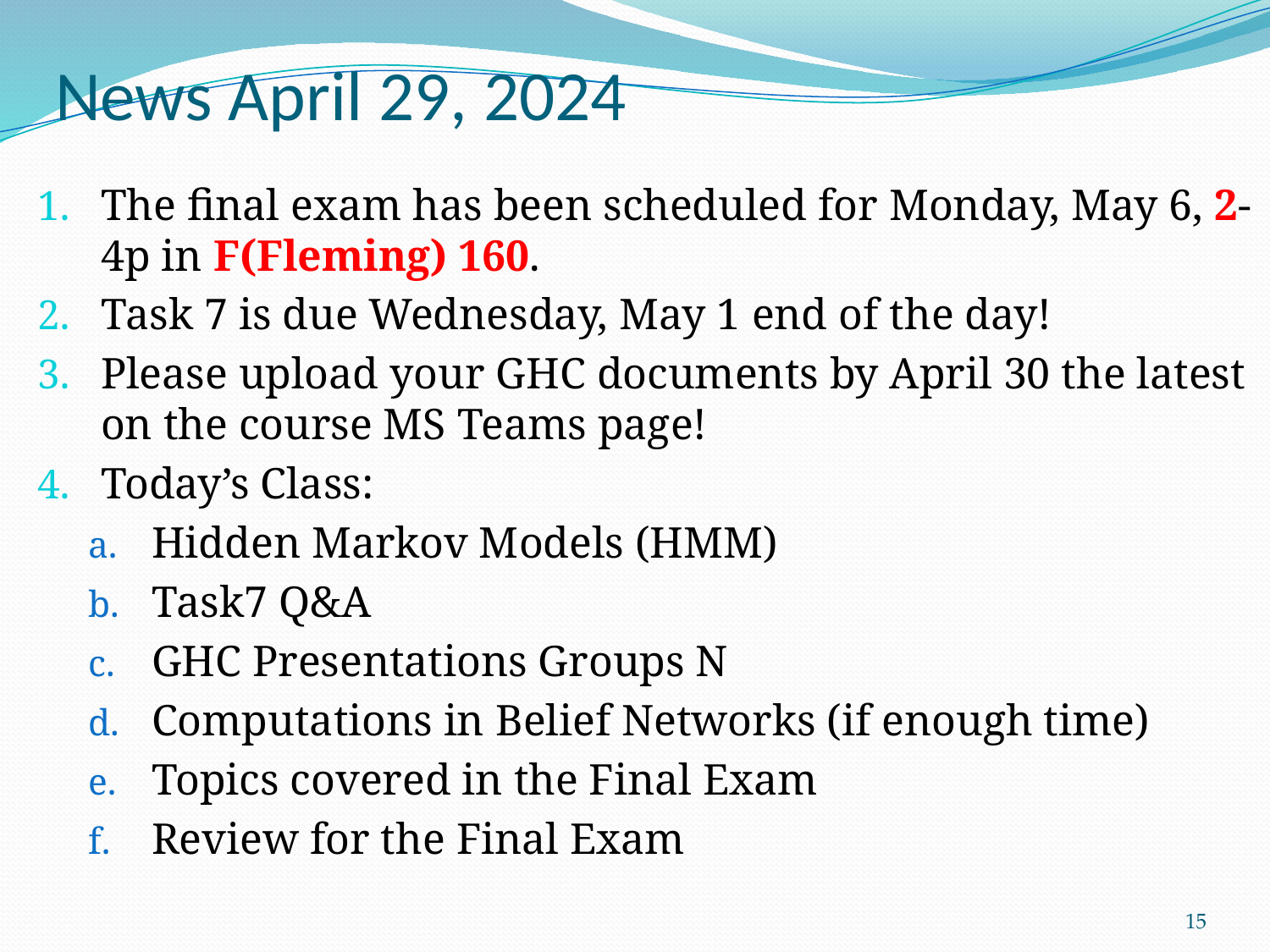

# News April 29, 2024
The final exam has been scheduled for Monday, May 6, 2-4p in F(Fleming) 160.
Task 7 is due Wednesday, May 1 end of the day!
Please upload your GHC documents by April 30 the latest on the course MS Teams page!
Today’s Class:
Hidden Markov Models (HMM)
Task7 Q&A
GHC Presentations Groups N
Computations in Belief Networks (if enough time)
Topics covered in the Final Exam
Review for the Final Exam

15